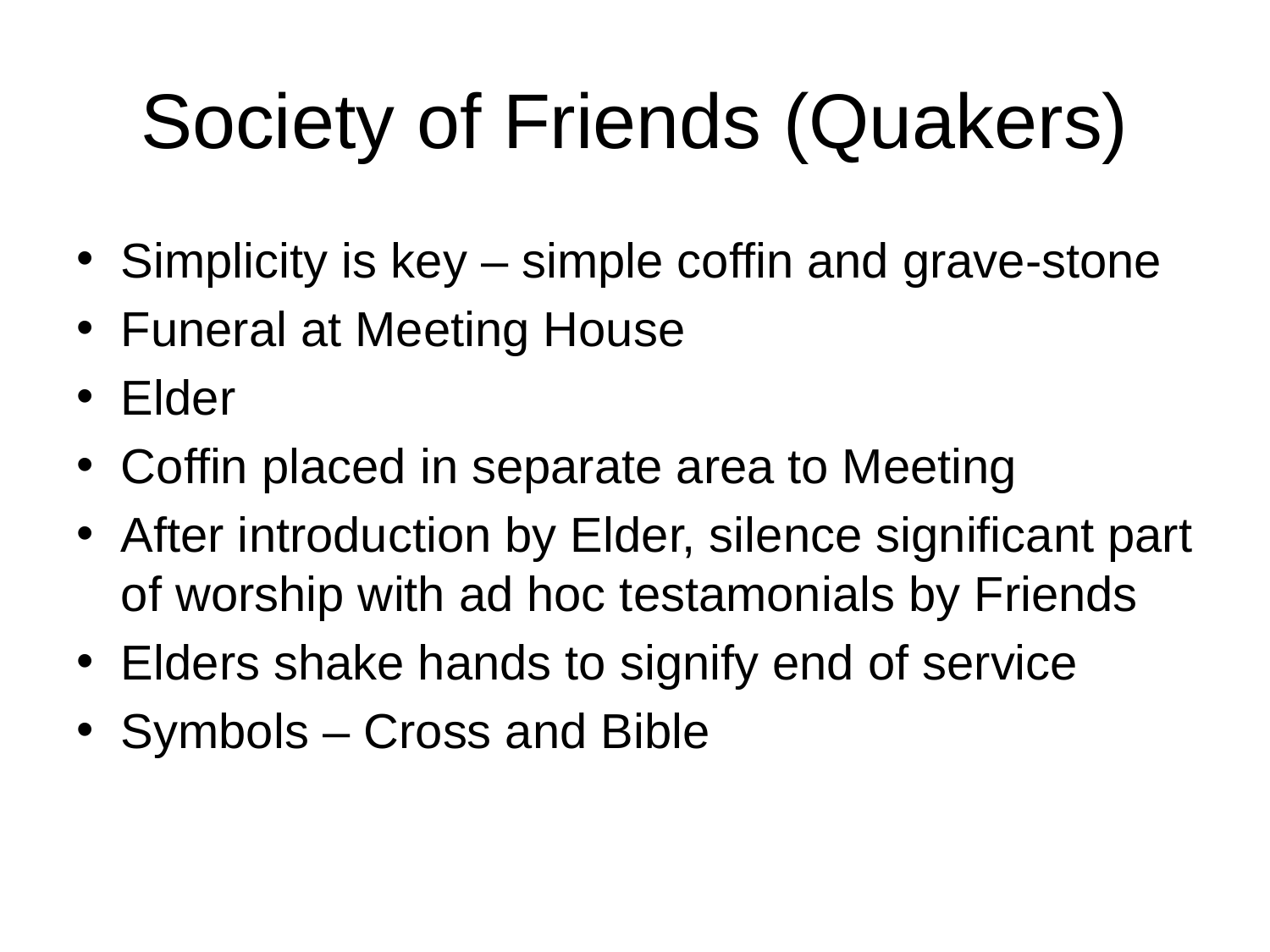

# Society of Friends (Quakers)
Simplicity is key – simple coffin and grave-stone
Funeral at Meeting House
Elder
Coffin placed in separate area to Meeting
After introduction by Elder, silence significant part of worship with ad hoc testamonials by Friends
Elders shake hands to signify end of service
Symbols – Cross and Bible